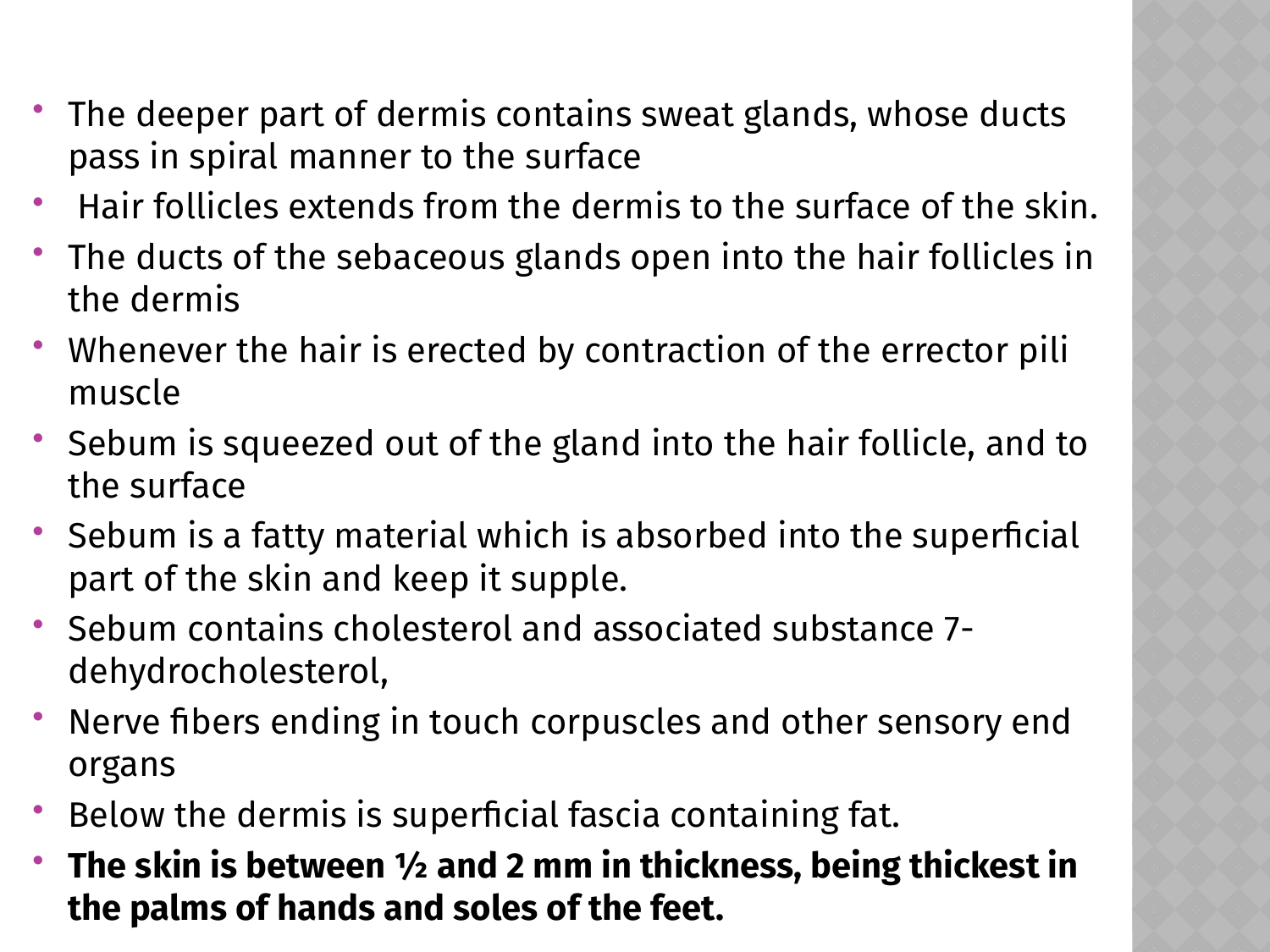

#
The deeper part of dermis contains sweat glands, whose ducts pass in spiral manner to the surface
 Hair follicles extends from the dermis to the surface of the skin.
The ducts of the sebaceous glands open into the hair follicles in the dermis
Whenever the hair is erected by contraction of the errector pili muscle
Sebum is squeezed out of the gland into the hair follicle, and to the surface
Sebum is a fatty material which is absorbed into the superficial part of the skin and keep it supple.
Sebum contains cholesterol and associated substance 7-dehydrocholesterol,
Nerve fibers ending in touch corpuscles and other sensory end organs
Below the dermis is superficial fascia containing fat.
The skin is between ½ and 2 mm in thickness, being thickest in the palms of hands and soles of the feet.